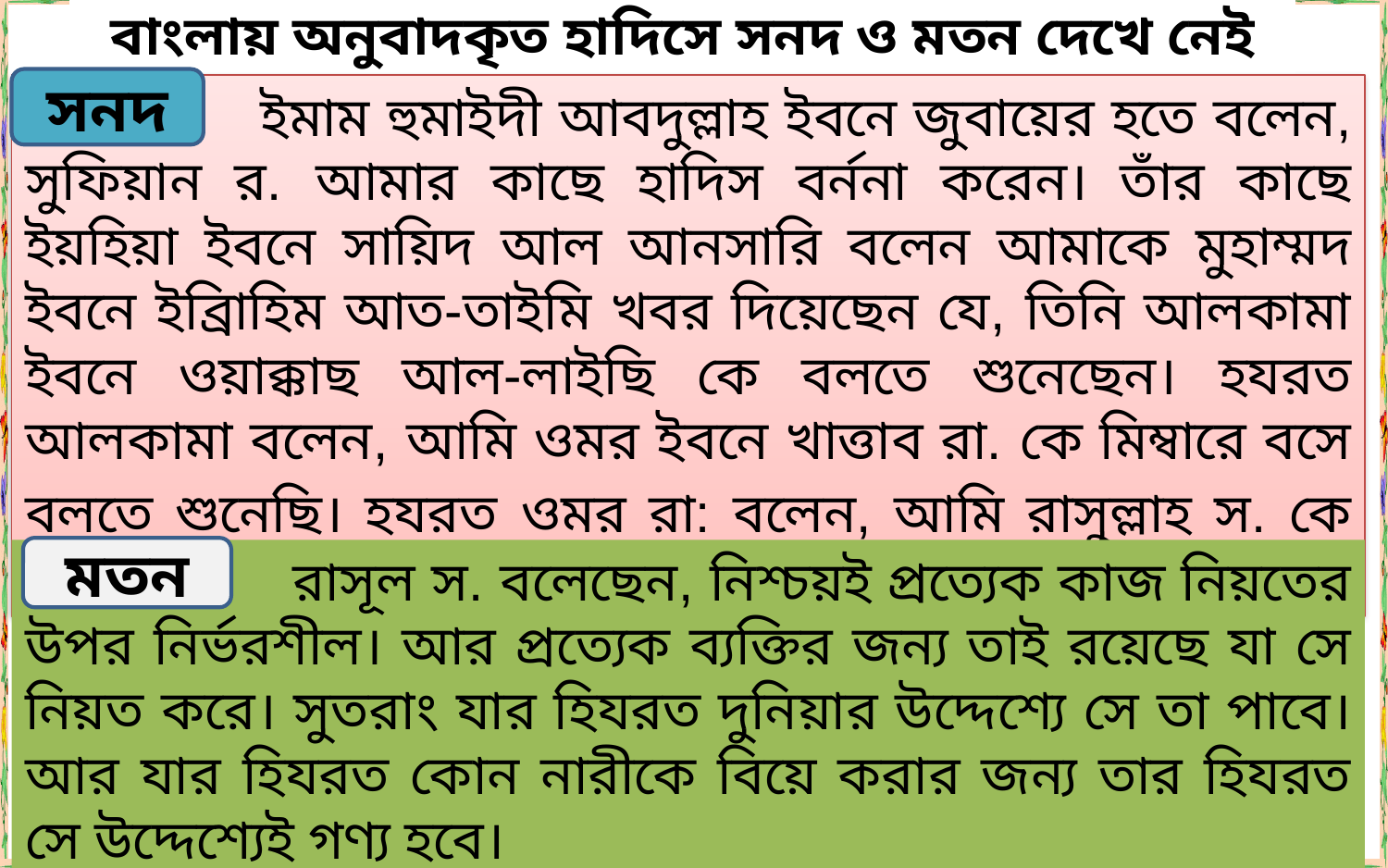

বাংলায় অনুবাদকৃত হাদিসে সনদ ও মতন দেখে নেই
সনদ
              ইমাম হুমাইদী আবদুল্লাহ ইবনে জুবায়ের হতে বলেন, সুফিয়ান র. আমার কাছে হাদিস বর্ননা করেন। তাঁর কাছে ইয়হিয়া ইবনে সায়িদ আল আনসারি বলেন আমাকে মুহাম্মদ ইবনে ইব্রিাহিম আত-তাইমি খবর দিয়েছেন যে, তিনি আলকামা ইবনে ওয়াক্কাছ আল-লাইছি কে বলতে শুনেছেন। হযরত আলকামা বলেন, আমি ওমর ইবনে খাত্তাব রা. কে মিম্বারে বসে বলতে শুনেছি। হযরত ওমর রা: বলেন, আমি রাসুল্লাহ স. কে বলতে শুনেছি:
মতন
                 রাসূল স. বলেছেন, নিশ্চয়ই প্রত্যেক কাজ নিয়তের উপর নির্ভরশীল। আর প্রত্যেক ব্যক্তির জন্য তাই রয়েছে যা সে নিয়ত করে। সুতরাং যার হিযরত দুনিয়ার উদ্দেশ্যে সে তা পাবে। আর যার হিযরত কোন নারীকে বিয়ে করার জন্য তার হিযরত সে উদ্দেশ্যেই গণ্য হবে।
9
6:11 PM